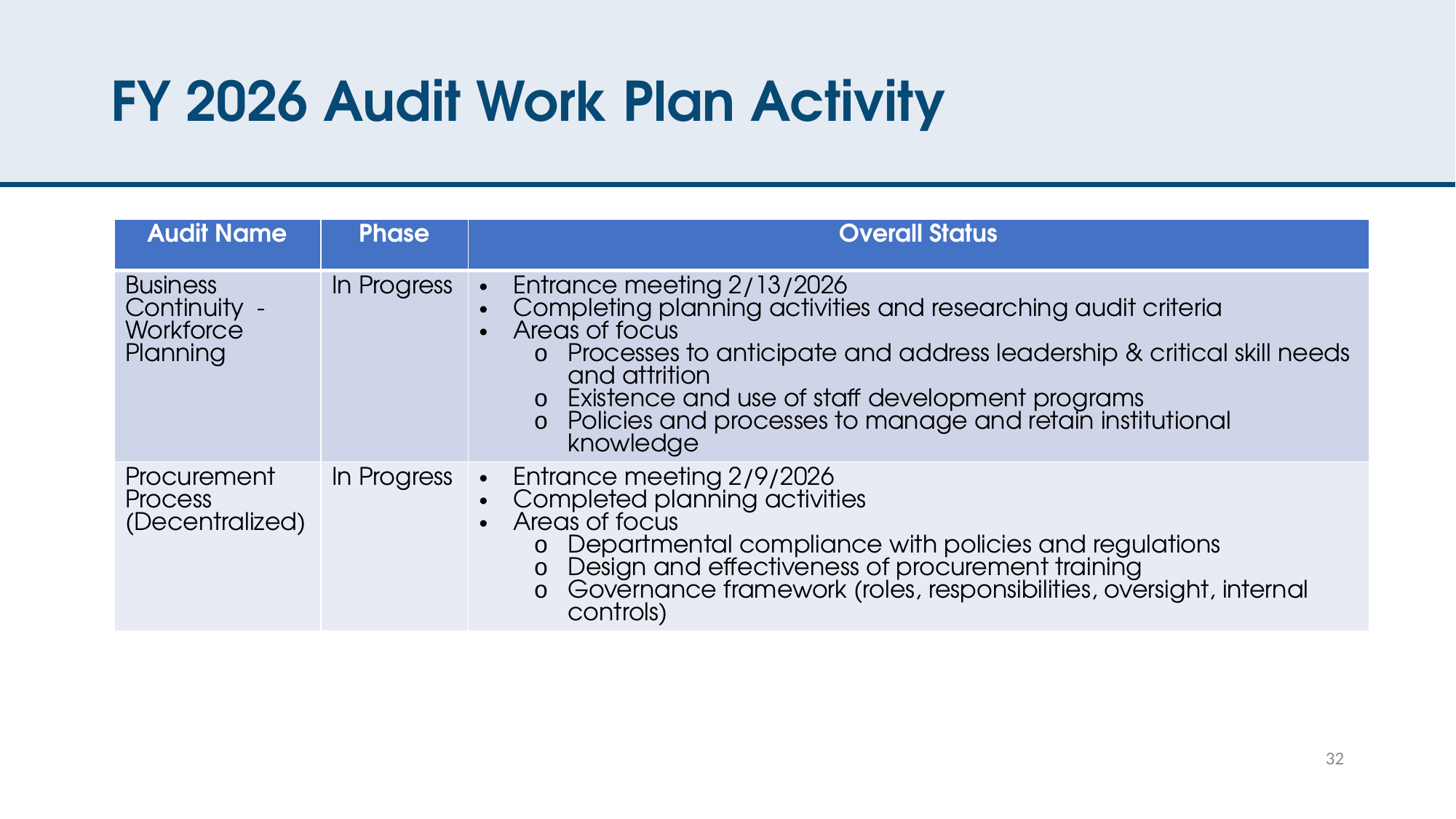

# FY 2026 Audit Work Plan Activity
| Audit Name | Phase | Overall Status |
| --- | --- | --- |
| Business Continuity - Workforce Planning | In Progress | Entrance meeting 2/13/2026 Completing planning activities and researching audit criteria Areas of focus Processes to anticipate and address leadership & critical skill needs and attrition Existence and use of staff development programs Policies and processes to manage and retain institutional knowledge |
| Procurement Process (Decentralized) | In Progress | Entrance meeting 2/9/2026 Completed planning activities Areas of focus Departmental compliance with policies and regulations Design and effectiveness of procurement training Governance framework (roles, responsibilities, oversight, internal controls) |
32